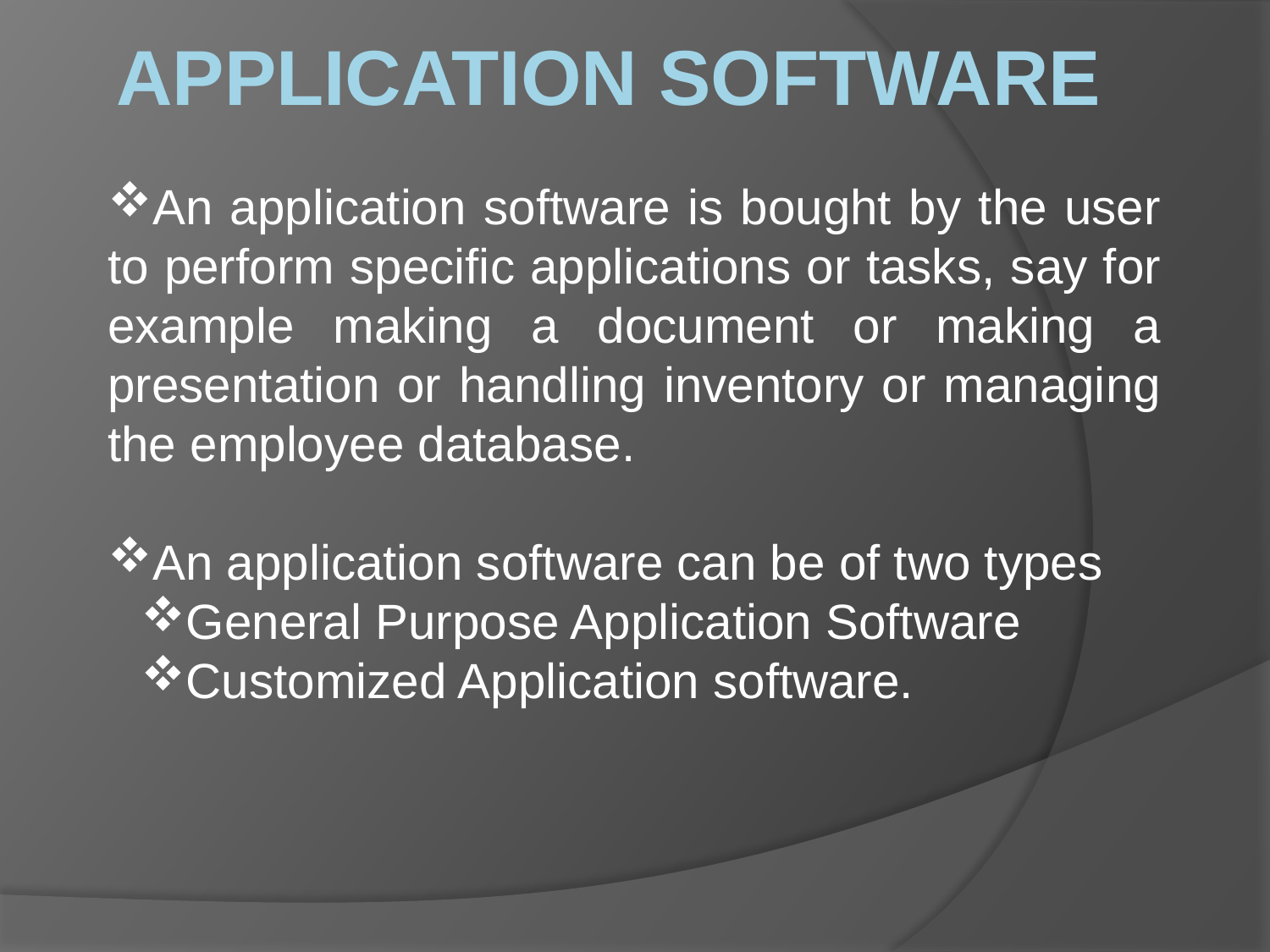

# Application Software
An application software is bought by the user to perform specific applications or tasks, say for example making a document or making a presentation or handling inventory or managing the employee database.

An application software can be of two types
General Purpose Application Software
Customized Application software.